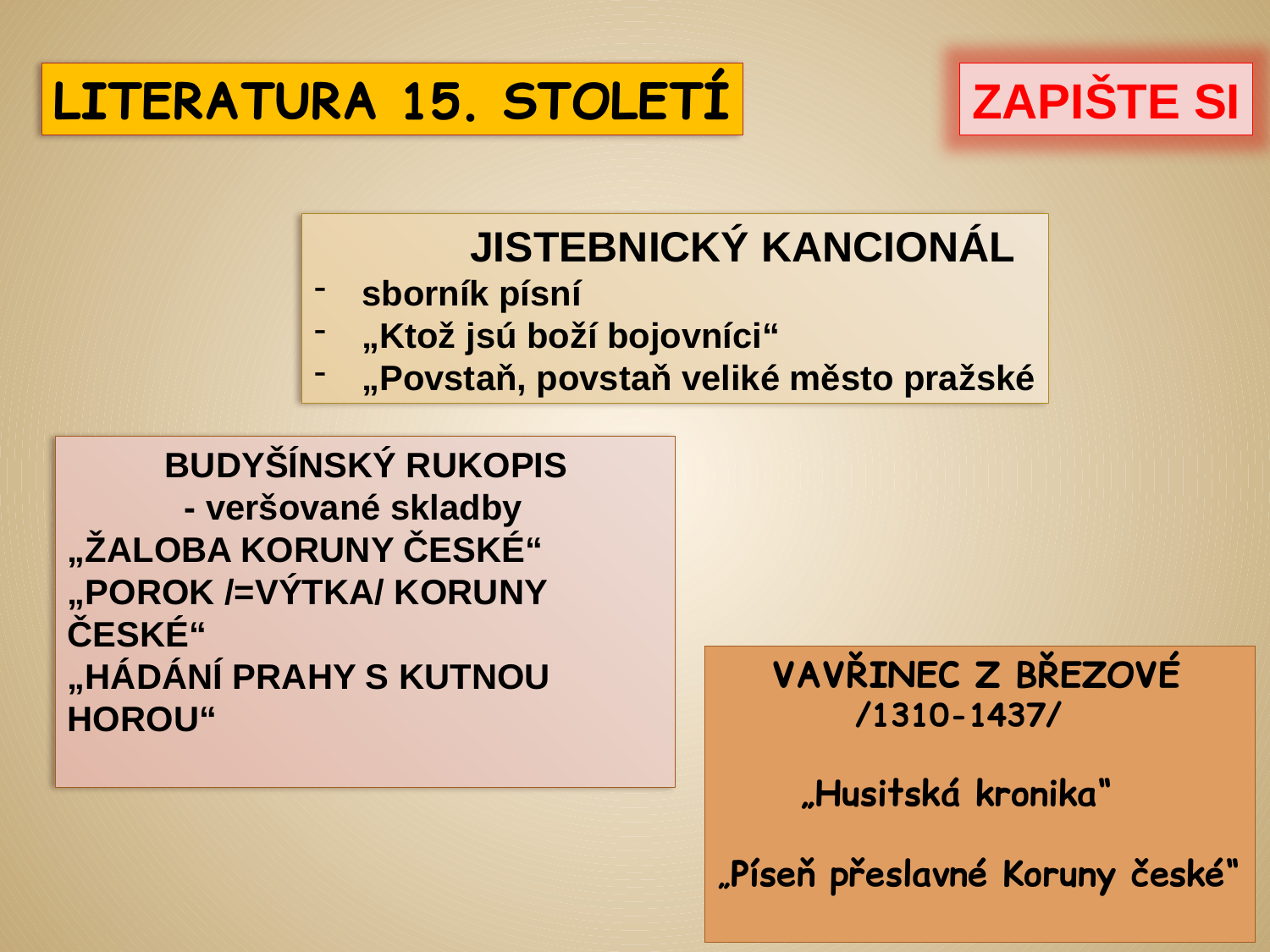

LITERATURA 15. STOLETÍ
ZAPIŠTE SI
                JISTEBNICKÝ KANCIONÁL
sborník písní
„Ktož jsú boží bojovníci“
„Povstaň, povstaň veliké město pražské
          BUDYŠÍNSKÝ RUKOPIS
            - veršované skladby
„ŽALOBA KORUNY ČESKÉ“
„POROK /=VÝTKA/ KORUNY ČESKÉ“
„HÁDÁNÍ PRAHY S KUTNOU HOROU“

    VAVŘINEC Z BŘEZOVÉ
          /1310-1437/

      „Husitská kronika“

„Píseň přeslavné Koruny české“